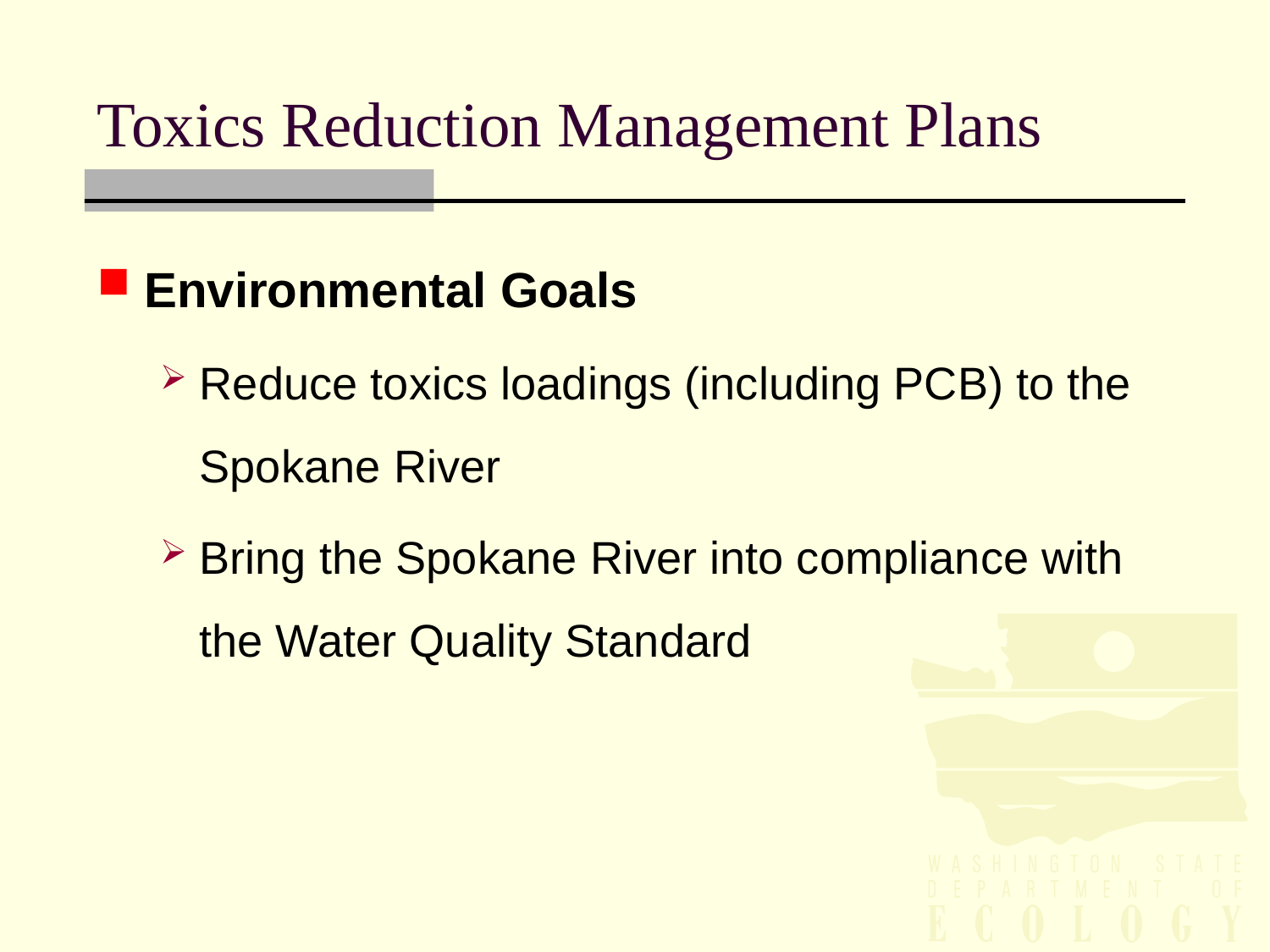

# Toxics Reduction Management Plans
Environmental Goals
Reduce toxics loadings (including PCB) to the Spokane River
Bring the Spokane River into compliance with the Water Quality Standard